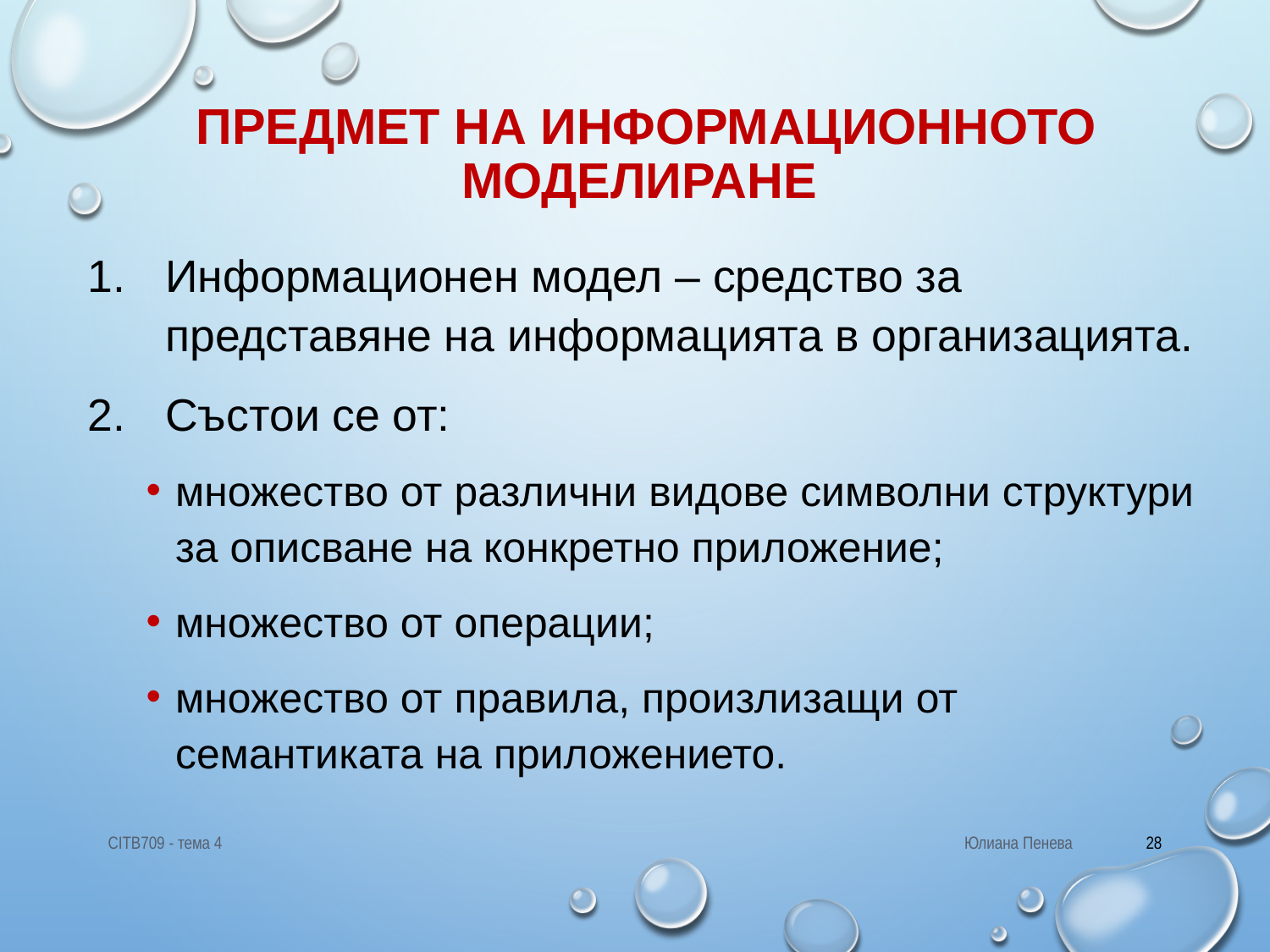

# Предмет на информационното моделиране
Информационен модел – средство за представяне на информацията в организацията.
Състои се от:
множество от различни видове символни структури за описване на конкретно приложение;
множество от операции;
множество от правила, произлизащи от семантиката на приложението.

CITB709 - тема 4
Юлиана Пенева
28